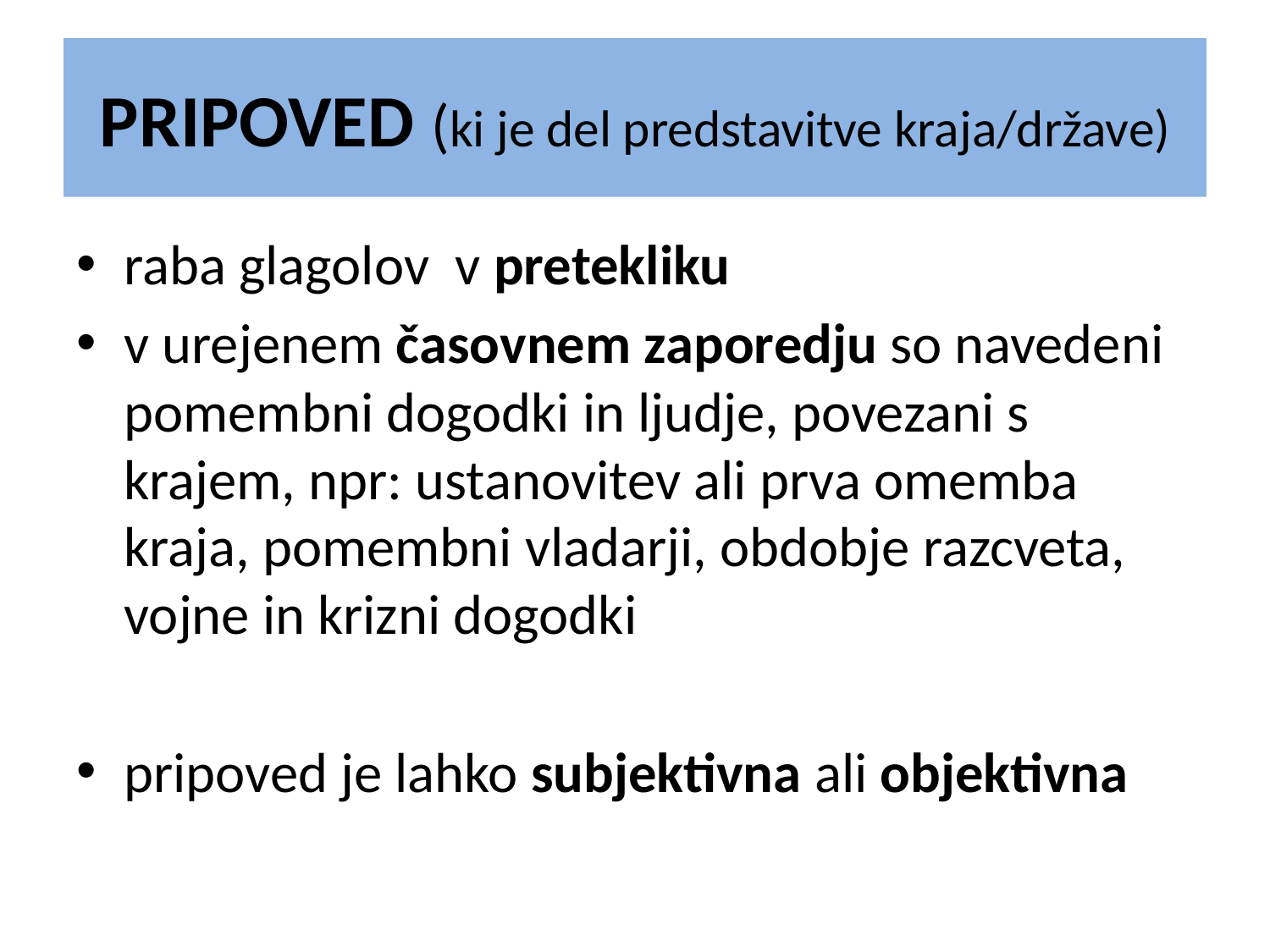

# PRIPOVED (ki je del predstavitve kraja/države)
raba glagolov  v pretekliku
v urejenem časovnem zaporedju so navedeni pomembni dogodki in ljudje, povezani s krajem, npr: ustanovitev ali prva omemba kraja, pomembni vladarji, obdobje razcveta, vojne in krizni dogodki

pripoved je lahko subjektivna ali objektivna